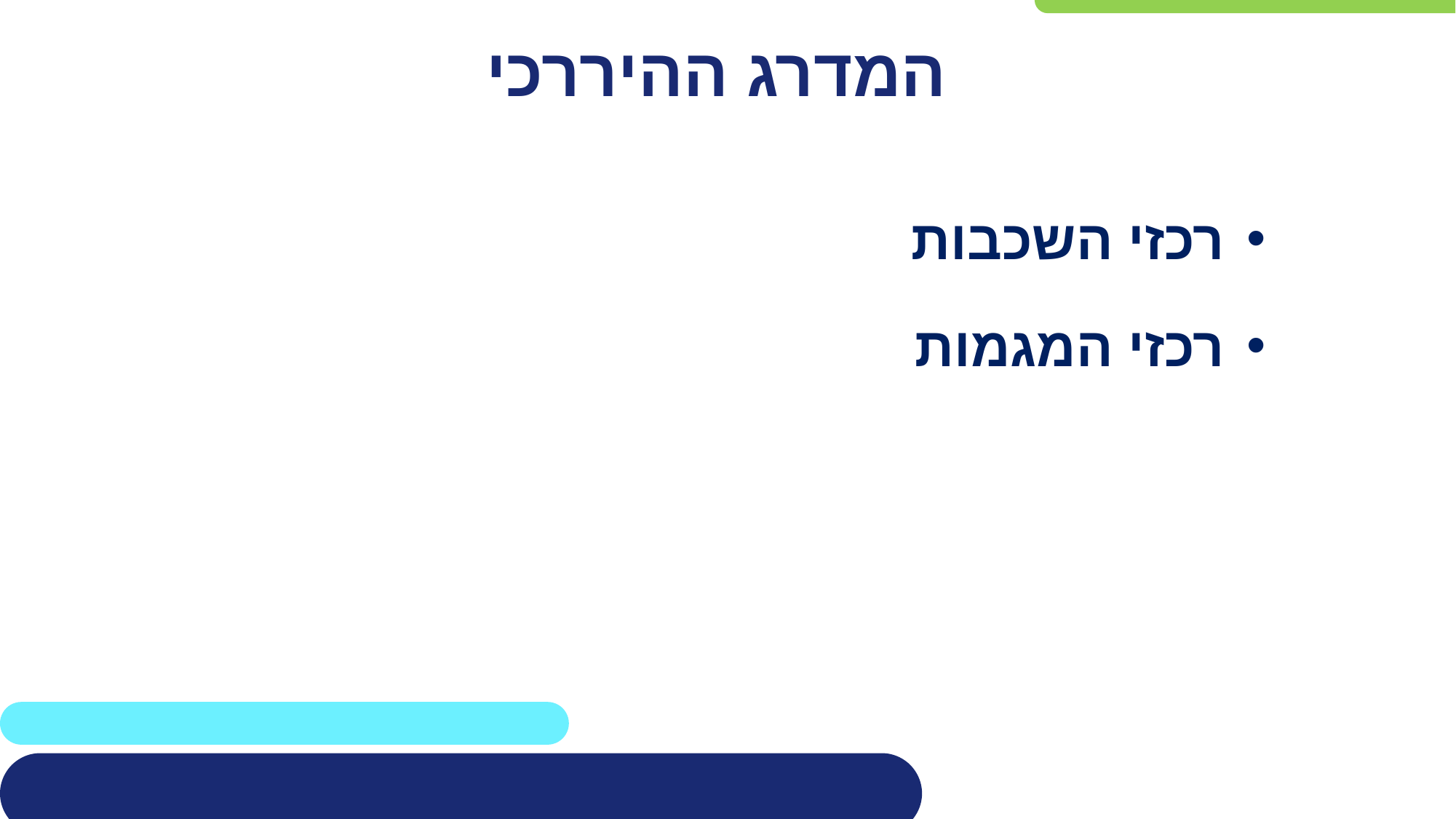

# המדרג ההיררכי
רכזי השכבות
רכזי המגמות